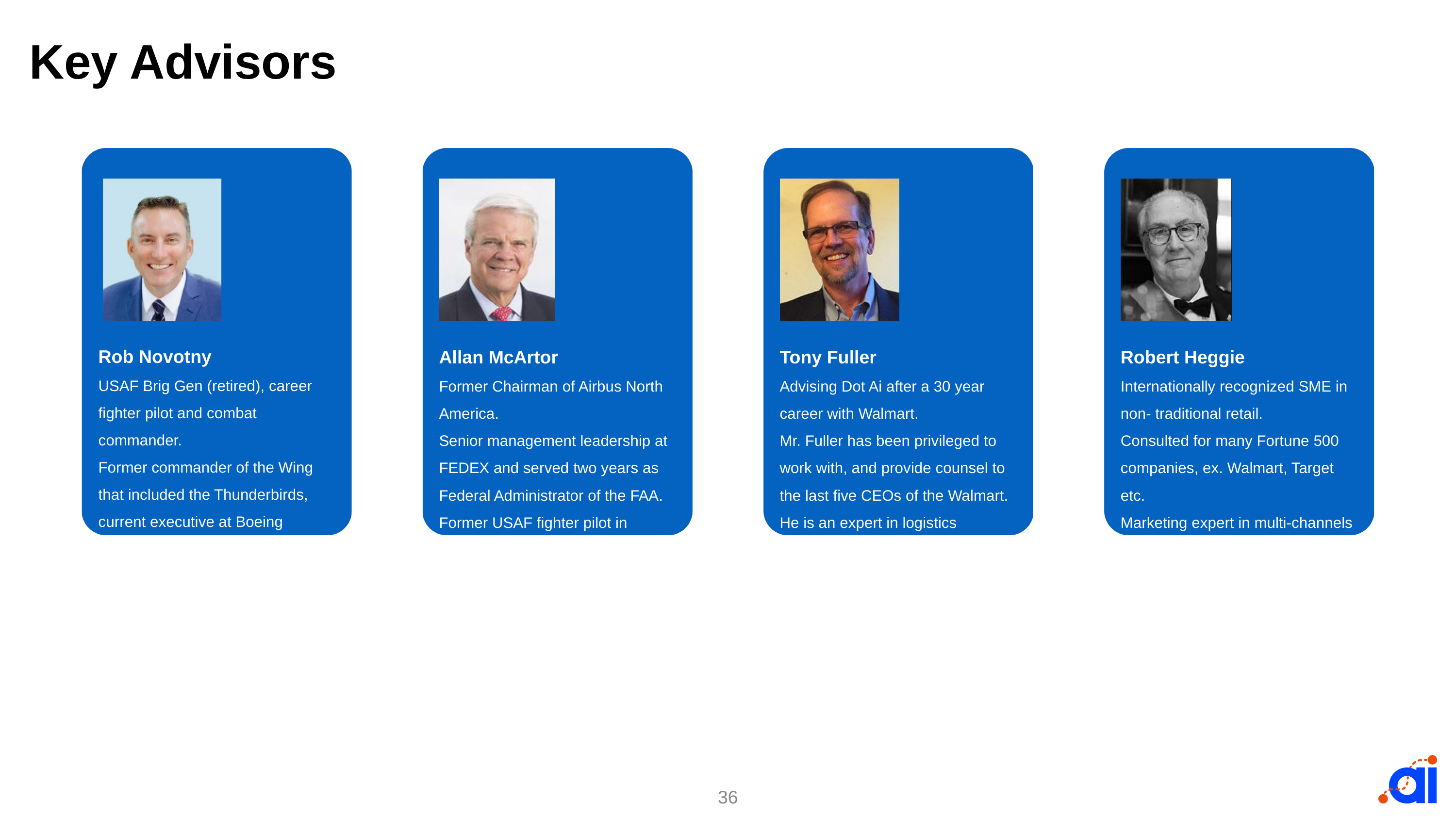

Key Advisors

Rob Novotny
USAF Brig Gen (retired), career fighter pilot and combat commander.
Former commander of the Wing that included the Thunderbirds, current executive at Boeing Corporation.

Allan McArtor
Former Chairman of Airbus North America.
Senior management leadership at FEDEX and served two years as Federal Administrator of the FAA.
Former USAF fighter pilot in Vietnam.

Tony Fuller
Advising Dot Ai after a 30 year career with Walmart.
Mr. Fuller has been privileged to work with, and provide counsel to the last five CEOs of the Walmart.
He is an expert in logistics systems.

Robert Heggie
Internationally recognized SME in non- traditional retail.
Consulted for many Fortune 500 companies, ex. Walmart, Target etc.
Marketing expert in multi-channels distribution

36